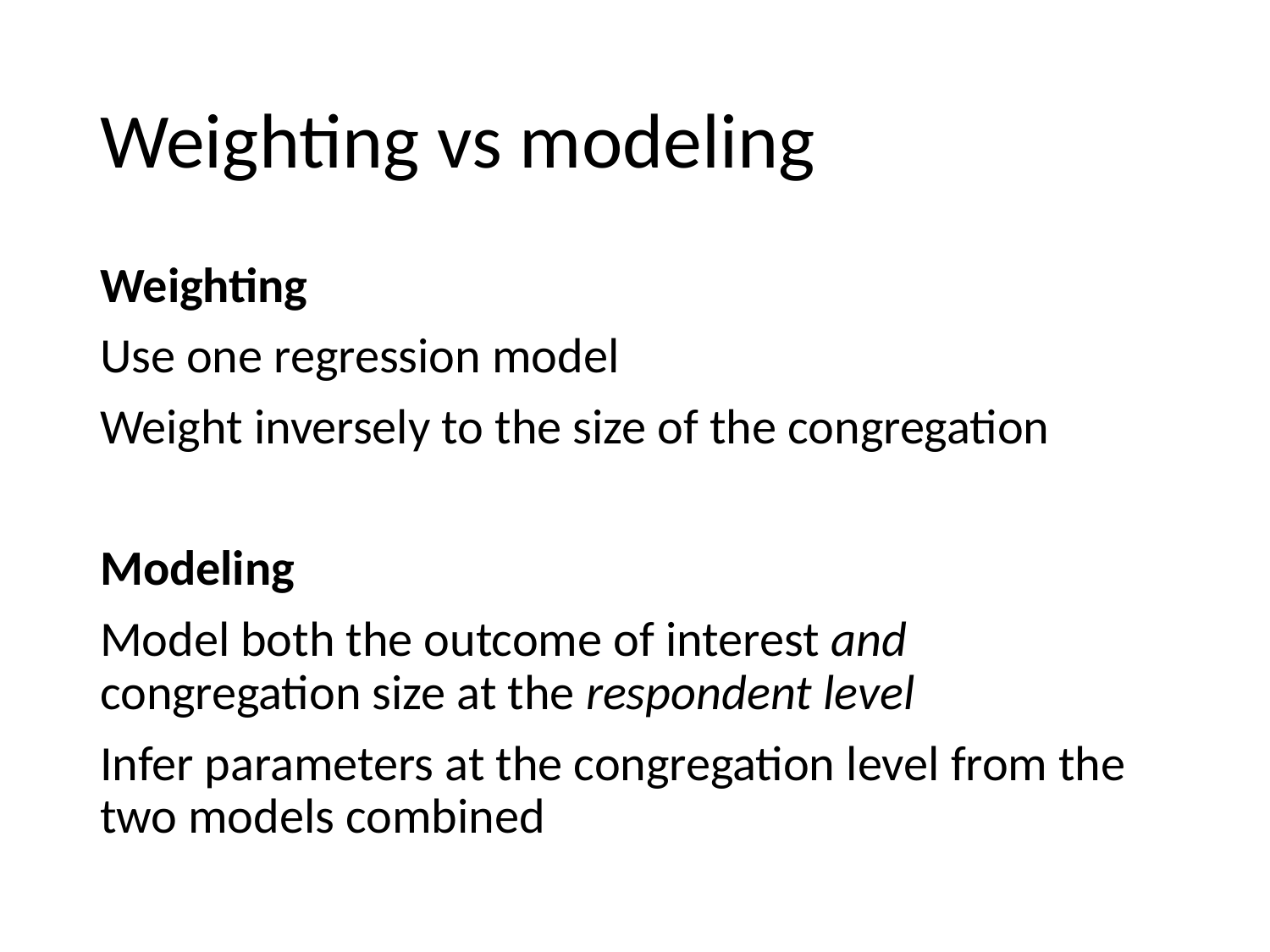

# Weighting vs modeling
Weighting
Use one regression model
Weight inversely to the size of the congregation

Modeling
Model both the outcome of interest and congregation size at the respondent level
Infer parameters at the congregation level from the two models combined